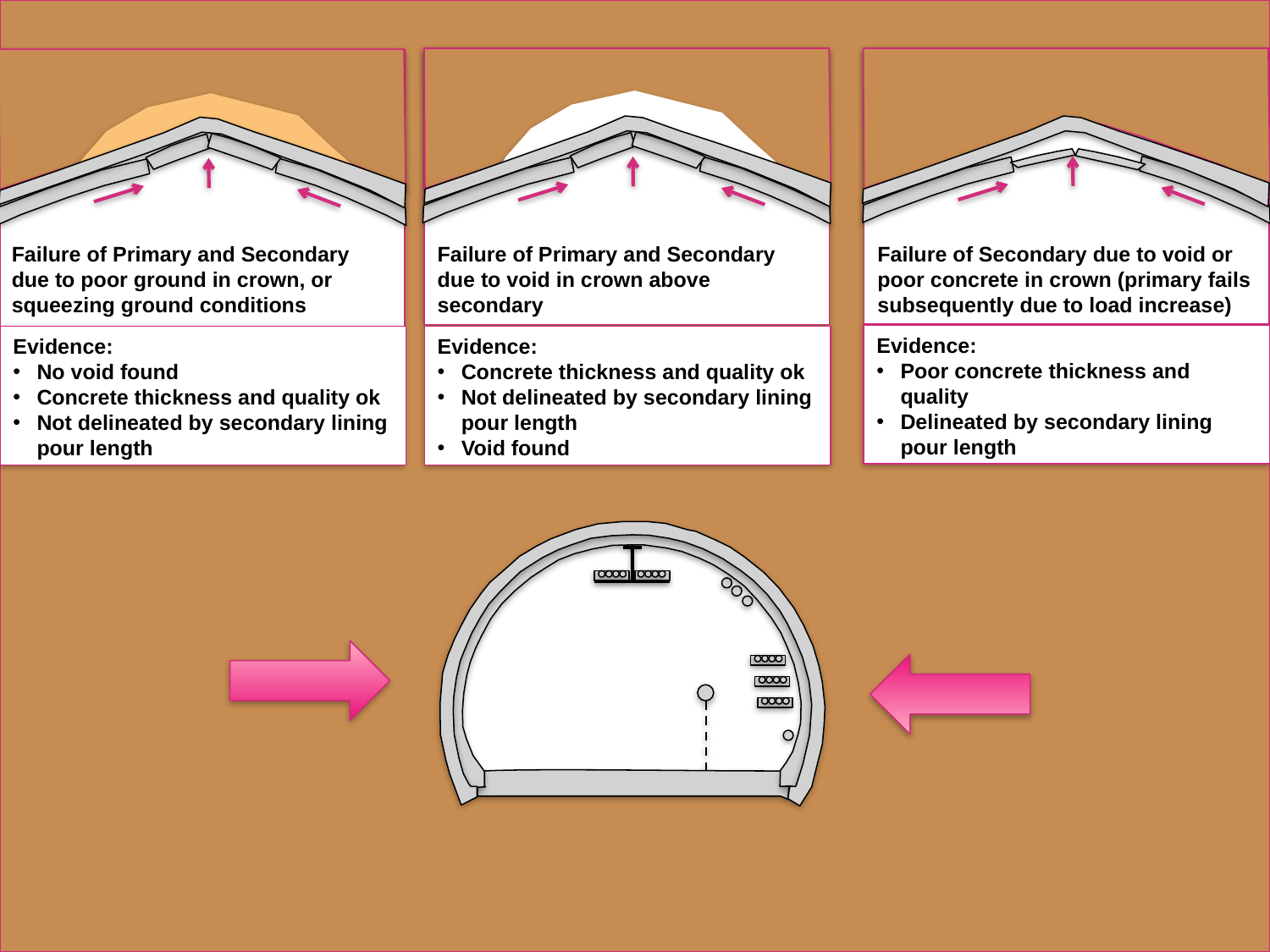

Failure of Primary and Secondary due to poor ground in crown, or squeezing ground conditions
Failure of Primary and Secondary due to void in crown above secondary
Failure of Secondary due to void or poor concrete in crown (primary fails subsequently due to load increase)

Evidence:
Poor concrete thickness and quality
Delineated by secondary lining pour length

Evidence:
No void found
Concrete thickness and quality ok
Not delineated by secondary lining pour length
Evidence:
Concrete thickness and quality ok
Not delineated by secondary lining pour length
Void found